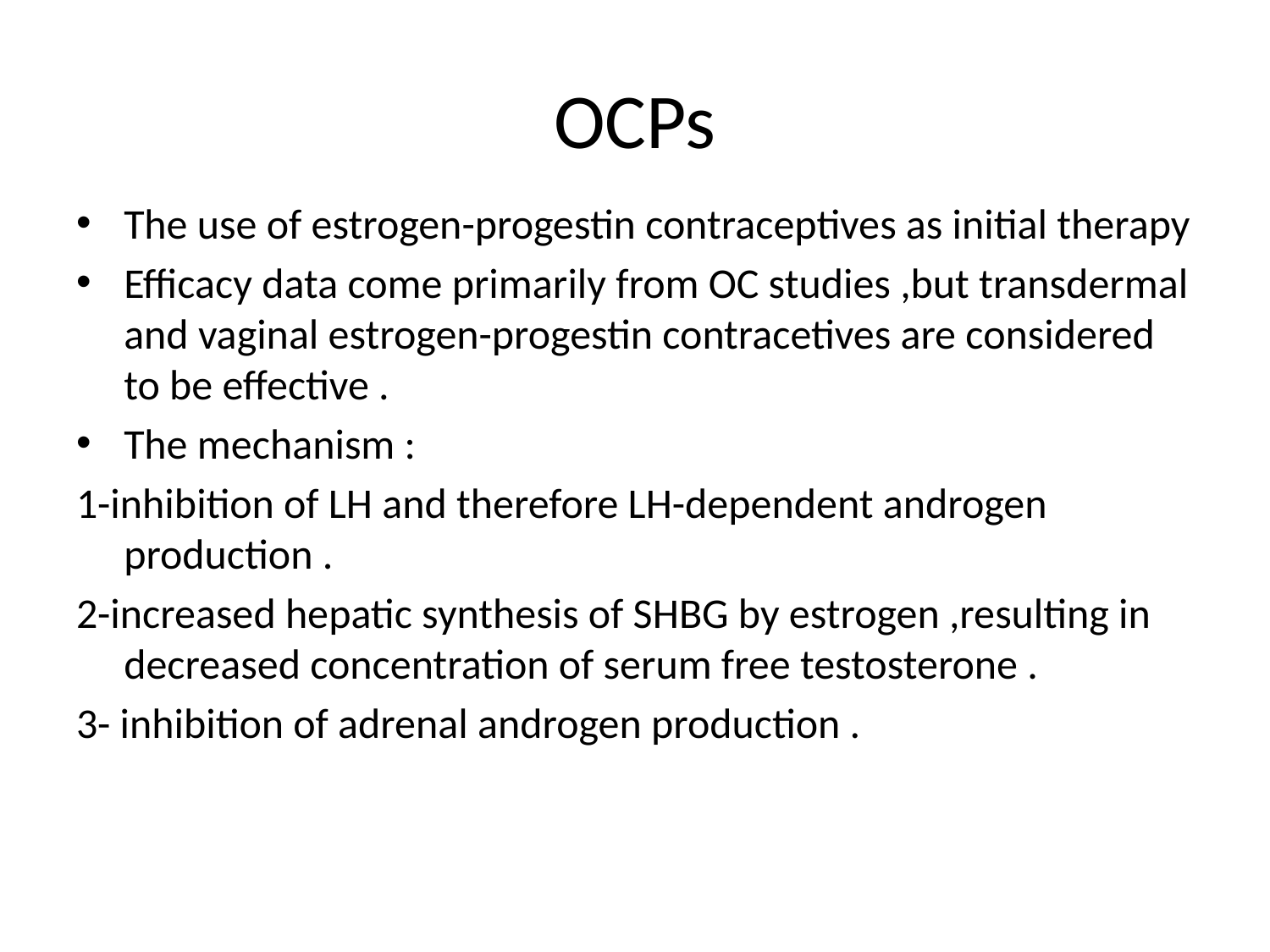

# OCPs
The use of estrogen-progestin contraceptives as initial therapy
Efficacy data come primarily from OC studies ,but transdermal and vaginal estrogen-progestin contracetives are considered to be effective .
The mechanism :
1-inhibition of LH and therefore LH-dependent androgen production .
2-increased hepatic synthesis of SHBG by estrogen ,resulting in decreased concentration of serum free testosterone .
3- inhibition of adrenal androgen production .